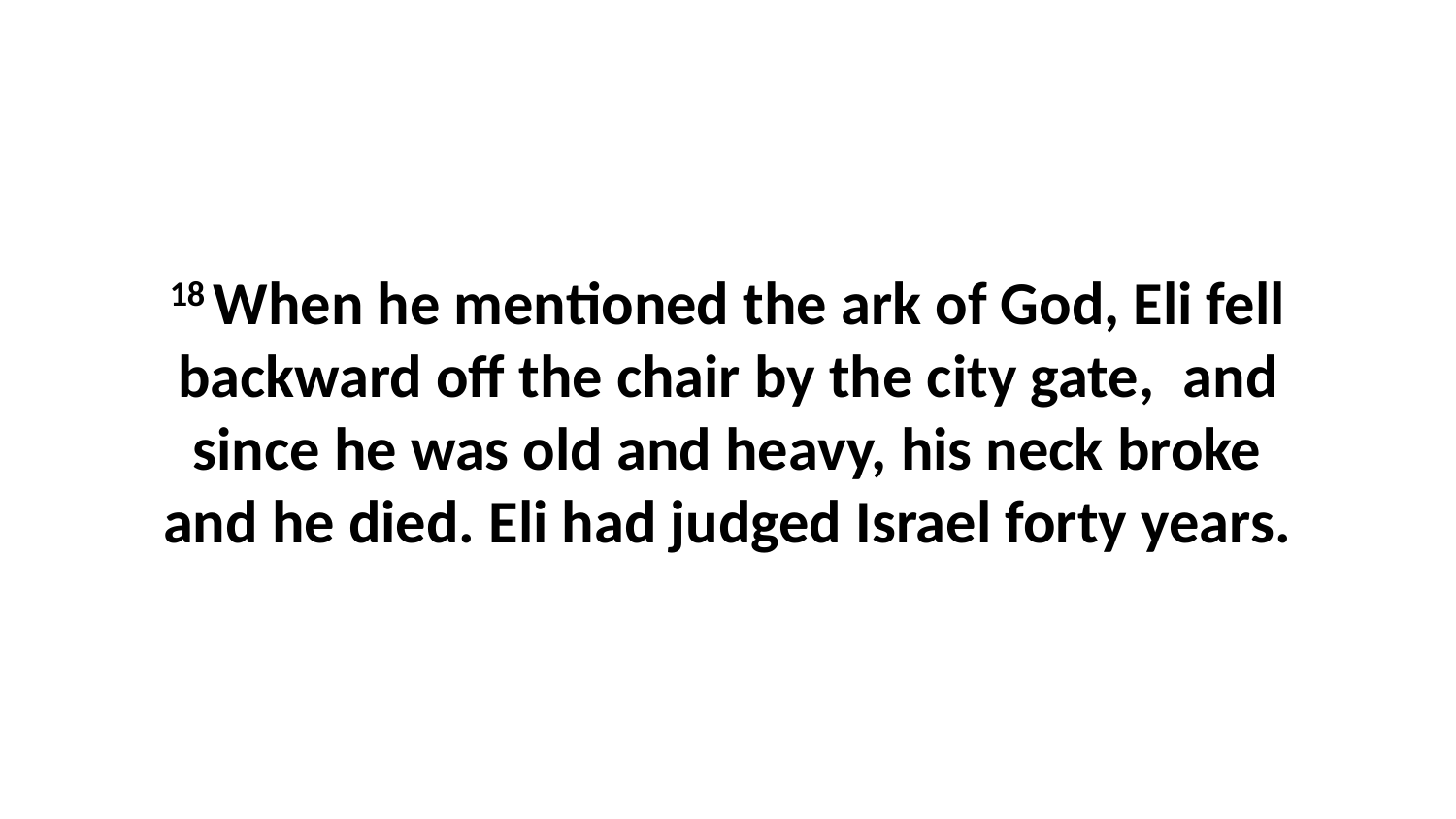

18 When he mentioned the ark of God, Eli fell backward off the chair by the city gate,  and since he was old and heavy, his neck broke and he died. Eli had judged Israel forty years.